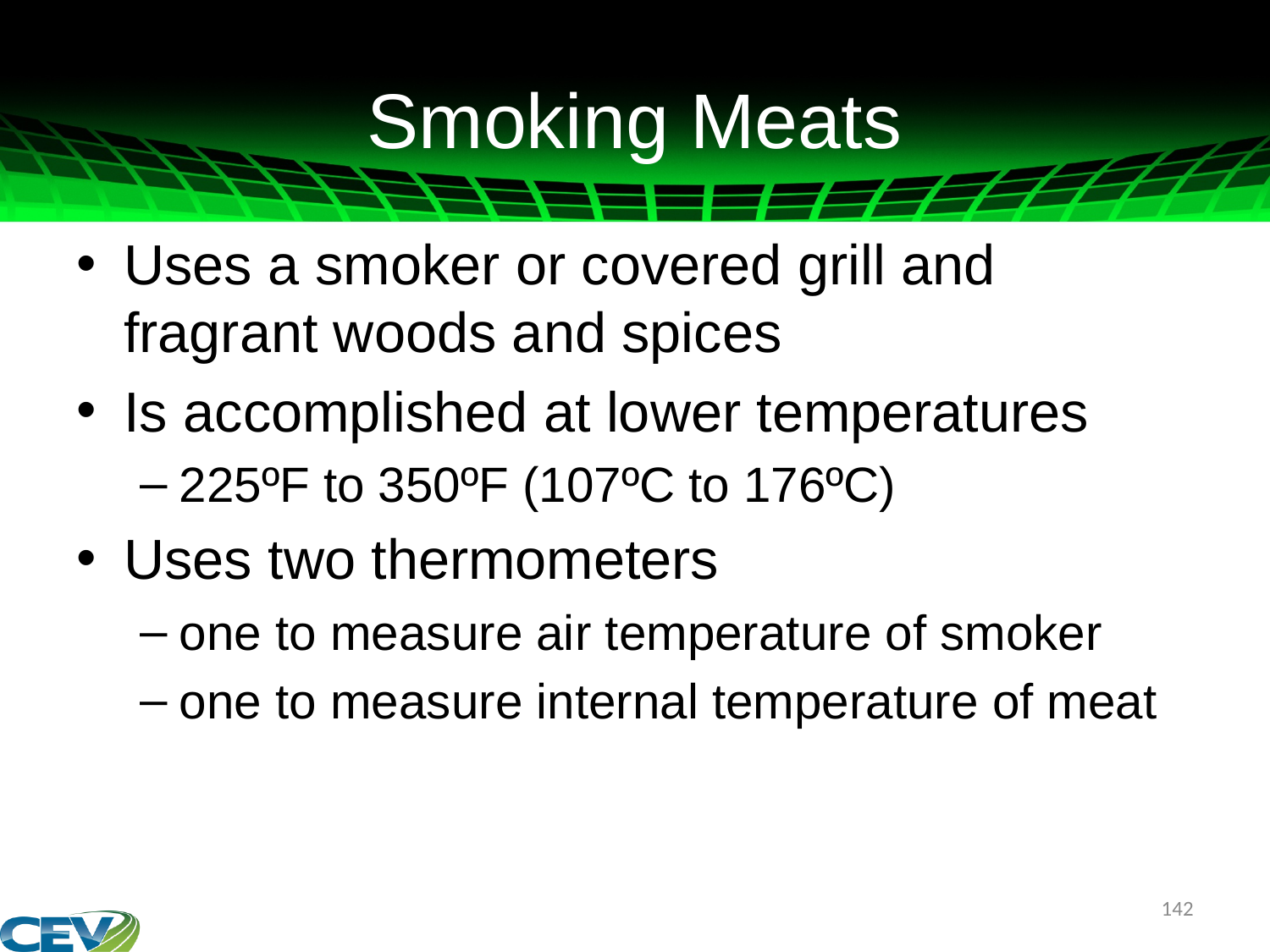

# Smoking Meats
Uses a smoker or covered grill and fragrant woods and spices
Is accomplished at lower temperatures
225ºF to 350ºF (107ºC to 176ºC)
Uses two thermometers
one to measure air temperature of smoker
one to measure internal temperature of meat
142